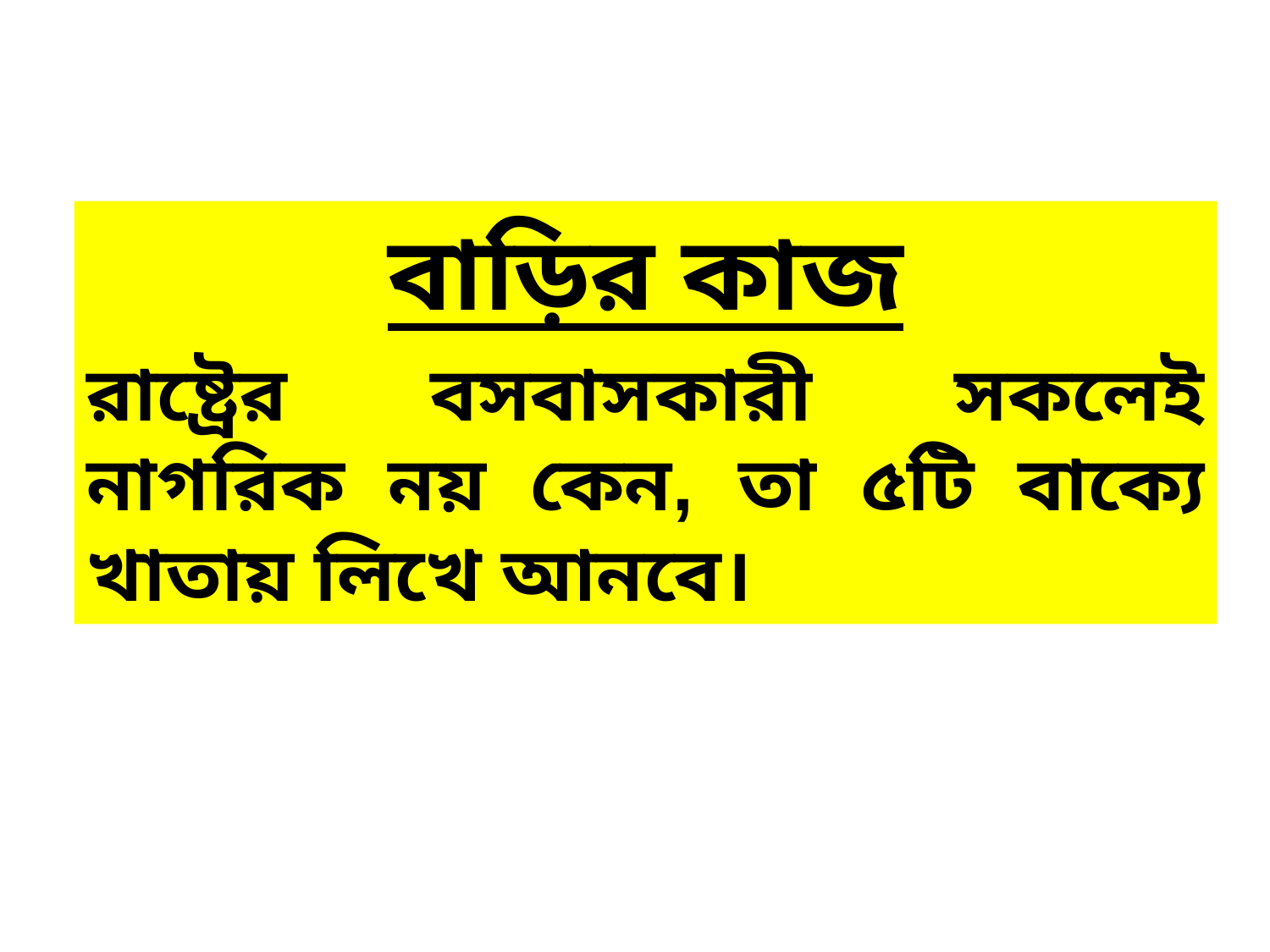

বাড়ির কাজ
রাষ্ট্রের বসবাসকারী সকলেই নাগরিক নয় কেন, তা ৫টি বাক্যে খাতায় লিখে আনবে।